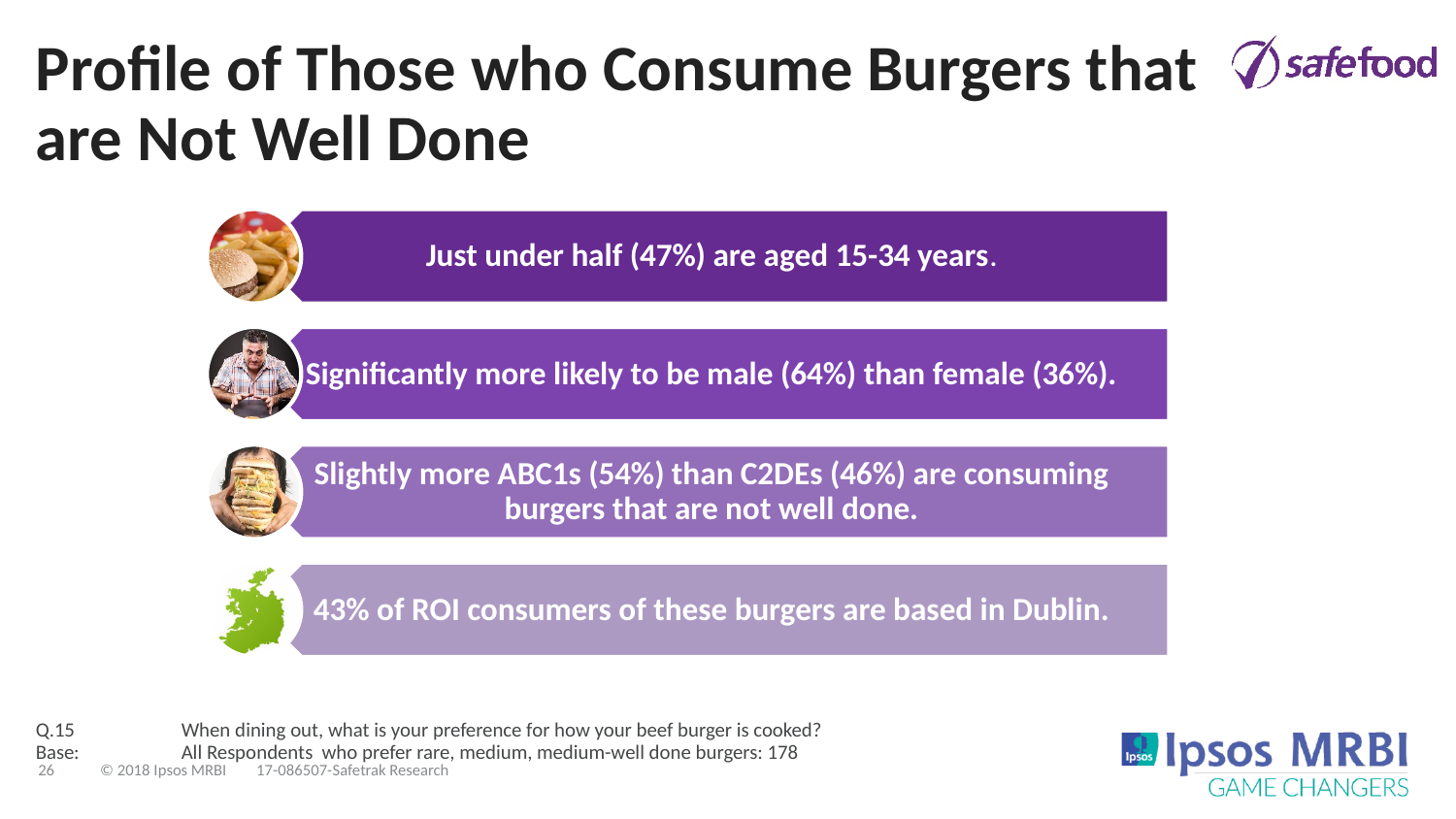

# Profile of Those who Consume Burgers that are Not Well Done
Just under half (47%) are aged 15-34 years.
Significantly more likely to be male (64%) than female (36%).
Slightly more ABC1s (54%) than C2DEs (46%) are consuming burgers that are not well done.
43% of ROI consumers of these burgers are based in Dublin.
Q.15	When dining out, what is your preference for how your beef burger is cooked?
Base:	All Respondents  who prefer rare, medium, medium-well done burgers: 178